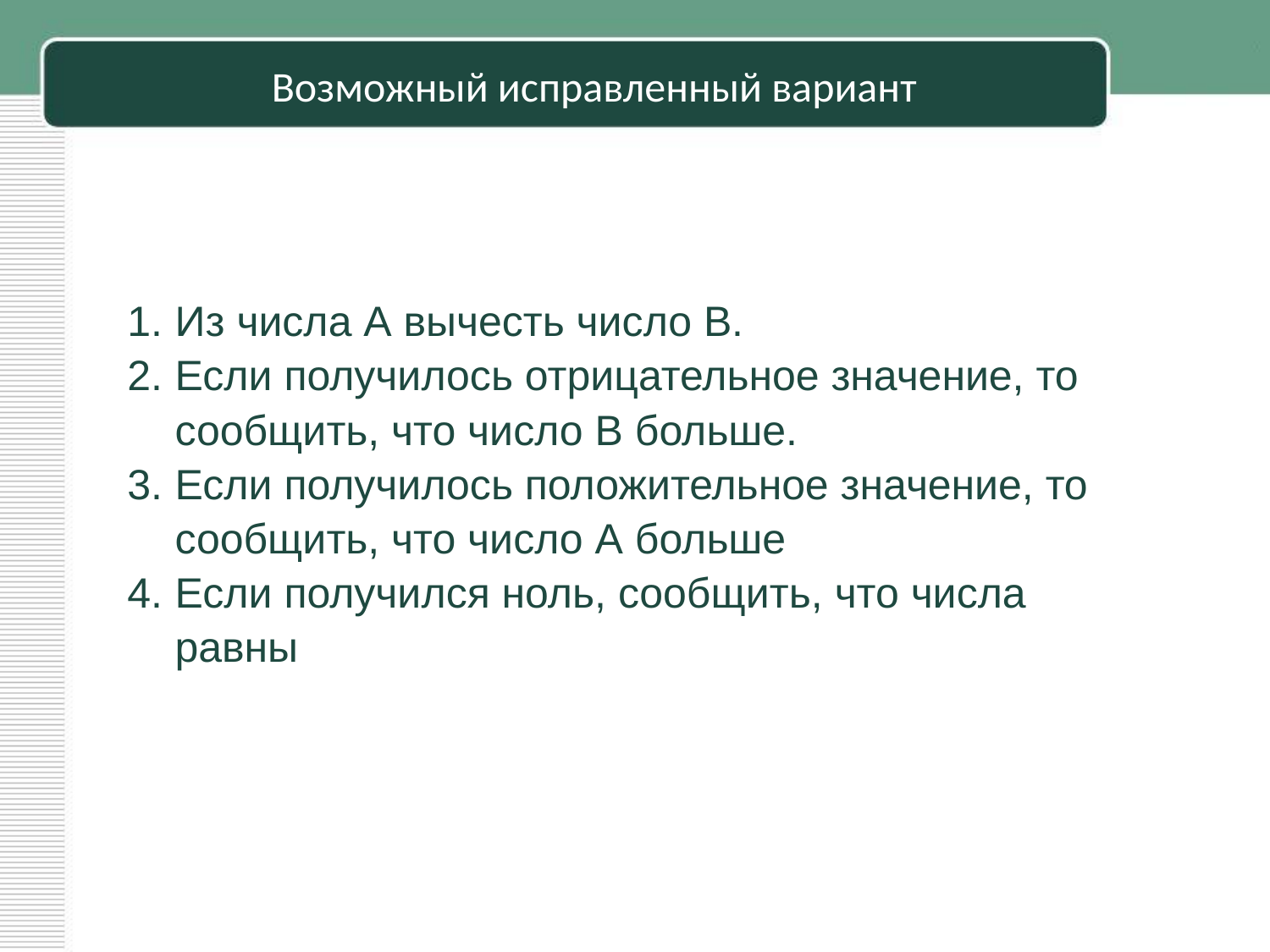

# Возможный исправленный вариант
Из числа А вычесть число В.
Если получилось отрицательное значение, то сообщить, что число В больше.
Если получилось положительное значение, то сообщить, что число А больше
Если получился ноль, сообщить, что числа равны